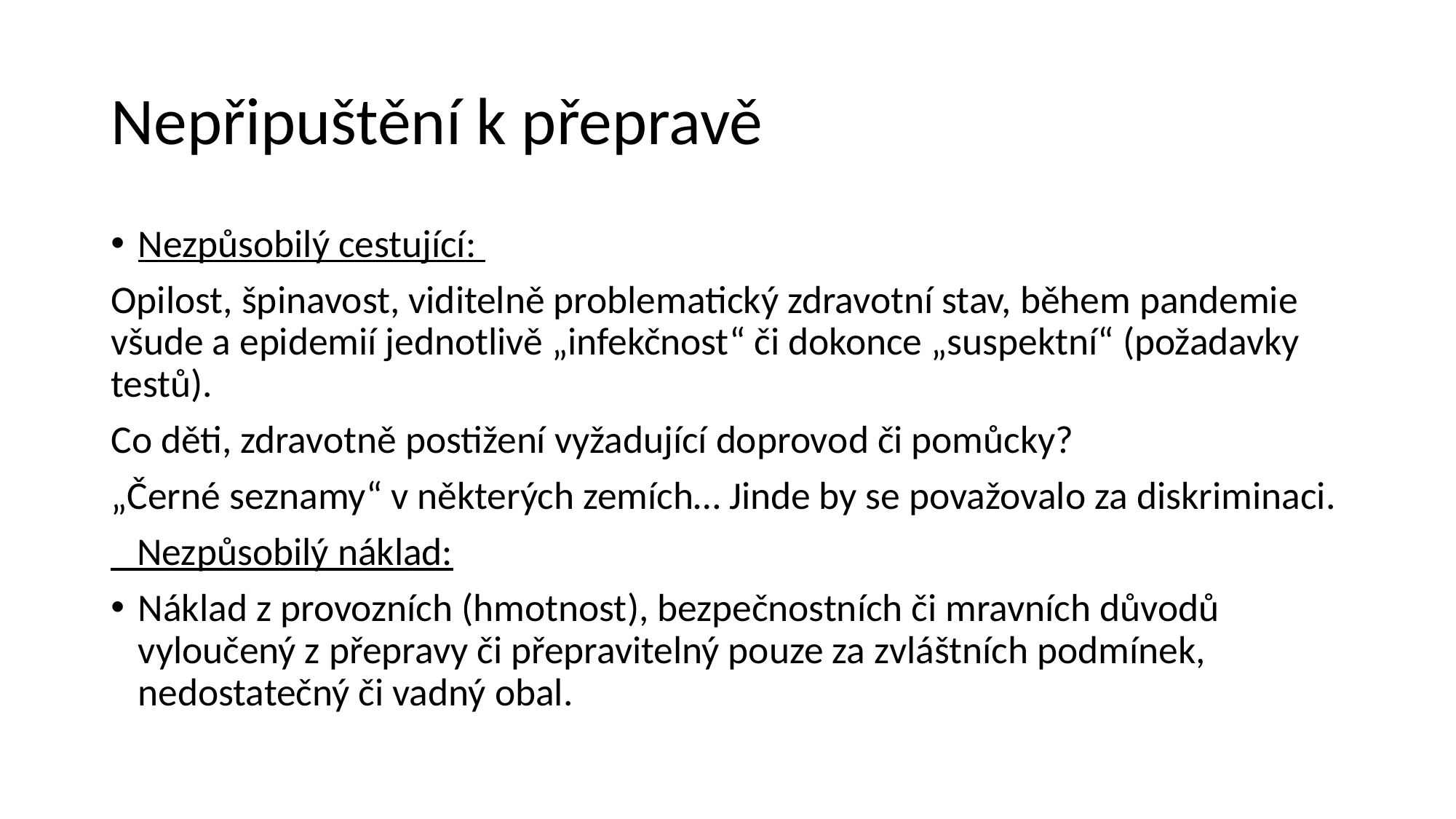

# Nepřipuštění k přepravě
Nezpůsobilý cestující:
Opilost, špinavost, viditelně problematický zdravotní stav, během pandemie všude a epidemií jednotlivě „infekčnost“ či dokonce „suspektní“ (požadavky testů).
Co děti, zdravotně postižení vyžadující doprovod či pomůcky?
„Černé seznamy“ v některých zemích… Jinde by se považovalo za diskriminaci.
   Nezpůsobilý náklad:
Náklad z provozních (hmotnost), bezpečnostních či mravních důvodů vyloučený z přepravy či přepravitelný pouze za zvláštních podmínek, nedostatečný či vadný obal.